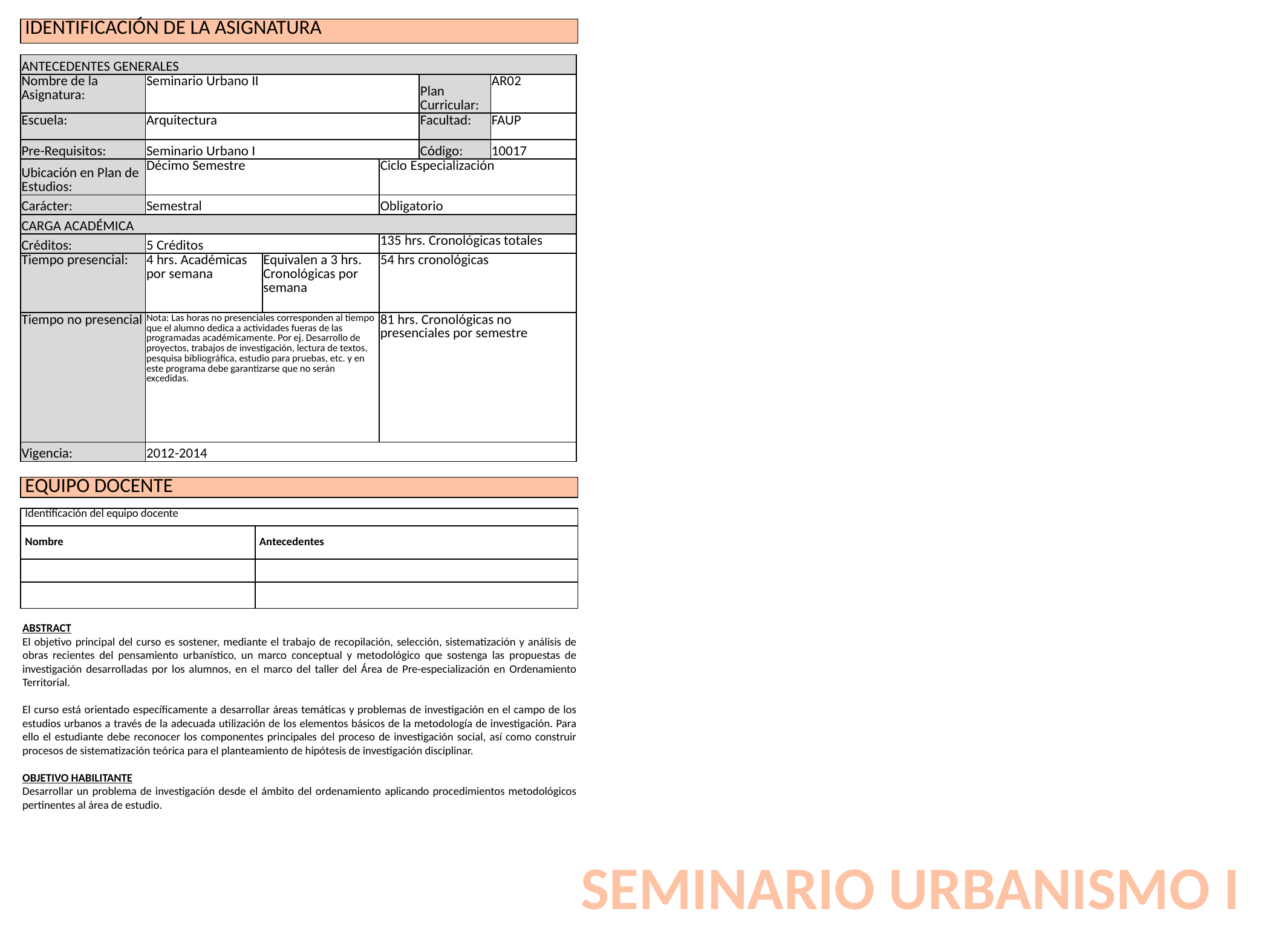

| IDENTIFICACIÓN DE LA ASIGNATURA |
| --- |
| ANTECEDENTES GENERALES |  |  |  |  |  |
| --- | --- | --- | --- | --- | --- |
| Nombre de la Asignatura: | Seminario Urbano II |  |  | Plan Curricular: | AR02 |
| Escuela: | Arquitectura |  |  | Facultad: | FAUP |
| Pre-Requisitos: | Seminario Urbano I |  |  | Código: | 10017 |
| Ubicación en Plan de Estudios: | Décimo Semestre |  | Ciclo Especialización |  |  |
| Carácter: | Semestral |  | Obligatorio |  |  |
| CARGA ACADÉMICA |  |  |  |  |  |
| Créditos: | 5 Créditos |  | 135 hrs. Cronológicas totales |  |  |
| Tiempo presencial: | 4 hrs. Académicas por semana | Equivalen a 3 hrs. Cronológicas por semana | 54 hrs cronológicas |  |  |
| Tiempo no presencial | Nota: Las horas no presenciales corresponden al tiempo que el alumno dedica a actividades fueras de las programadas académicamente. Por ej. Desarrollo de proyectos, trabajos de investigación, lectura de textos, pesquisa bibliográfica, estudio para pruebas, etc. y en este programa debe garantizarse que no serán excedidas. |  | 81 hrs. Cronológicas no presenciales por semestre |  |  |
| Vigencia: | 2012-2014 |  |  |  |  |
| EQUIPO DOCENTE |
| --- |
| Identificación del equipo docente |  |
| --- | --- |
| Nombre | Antecedentes |
|  |  |
|  |  |
ABSTRACT
El objetivo principal del curso es sostener, mediante el trabajo de recopilación, selección, sistematización y análisis de obras recientes del pensamiento urbanístico, un marco conceptual y metodológico que sostenga las propuestas de investigación desarrolladas por los alumnos, en el marco del taller del Área de Pre-especialización en Ordenamiento Territorial.

El curso está orientado específicamente a desarrollar áreas temáticas y problemas de investigación en el campo de los estudios urbanos a través de la adecuada utilización de los elementos básicos de la metodología de investigación. Para ello el estudiante debe reconocer los componentes principales del proceso de investigación social, así como construir procesos de sistematización teórica para el planteamiento de hipótesis de investigación disciplinar.

OBJETIVO HABILITANTE
Desarrollar un problema de investigación desde el ámbito del ordenamiento aplicando procedimientos metodológicos pertinentes al área de estudio.
SEMINARIO URBANISMO I